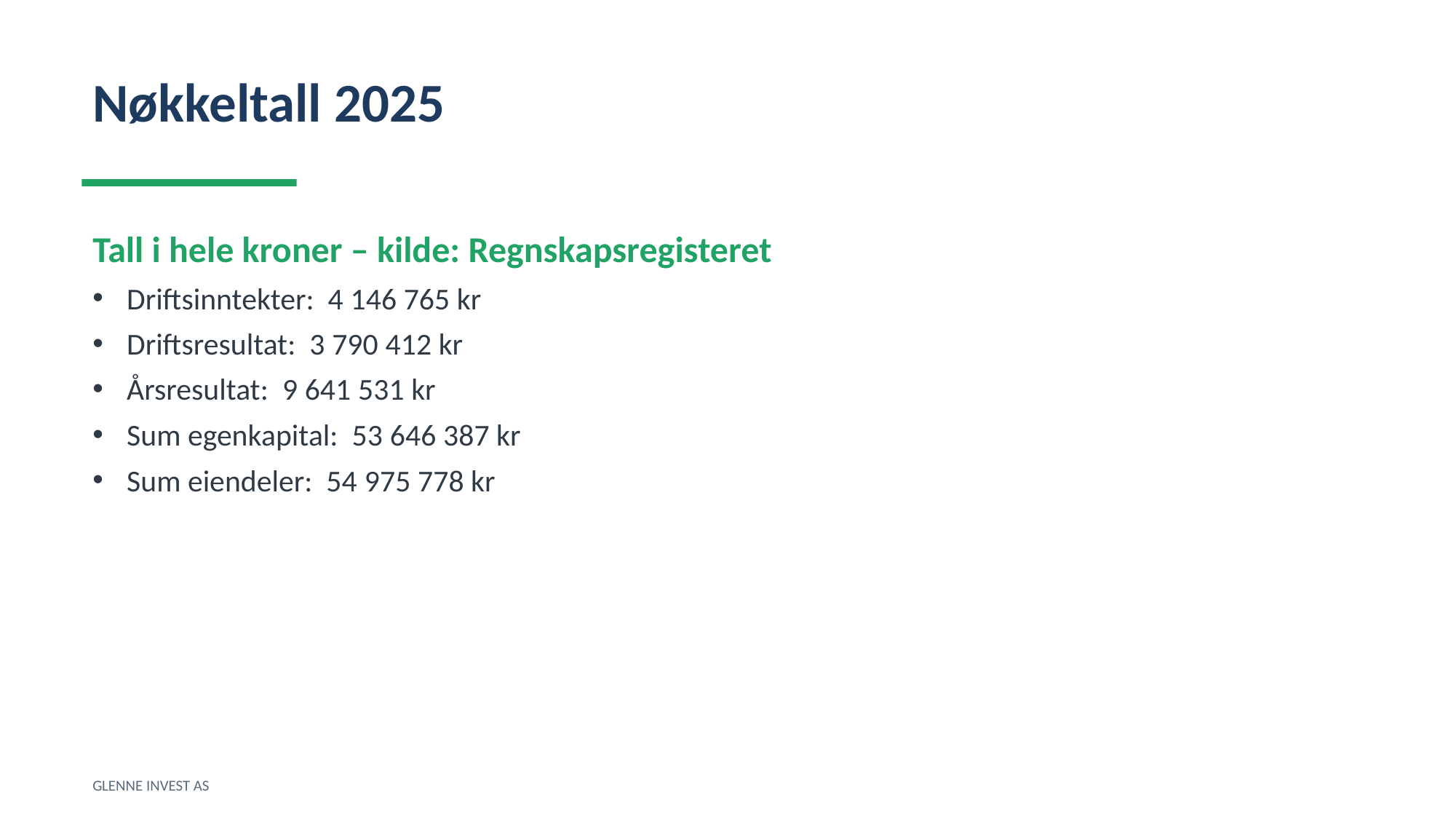

Nøkkeltall 2025

Tall i hele kroner – kilde: Regnskapsregisteret
Driftsinntekter:  4 146 765 kr
Driftsresultat:  3 790 412 kr
Årsresultat:  9 641 531 kr
Sum egenkapital:  53 646 387 kr
Sum eiendeler:  54 975 778 kr
GLENNE INVEST AS